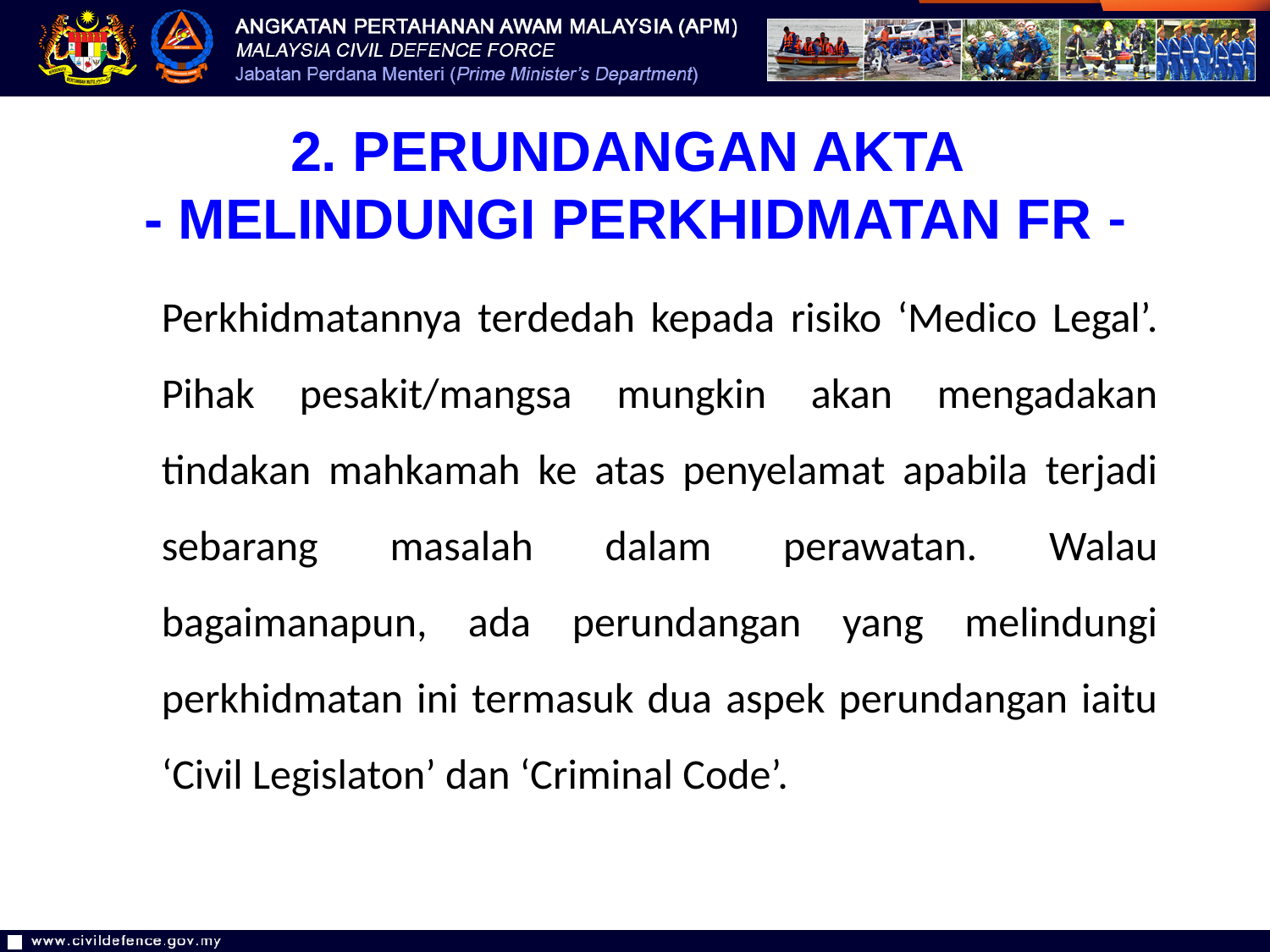

2. PERUNDANGAN AKTA
- MELINDUNGI PERKHIDMATAN FR -
	Perkhidmatannya terdedah kepada risiko ‘Medico Legal’. Pihak pesakit/mangsa mungkin akan mengadakan tindakan mahkamah ke atas penyelamat apabila terjadi sebarang masalah dalam perawatan. Walau bagaimanapun, ada perundangan yang melindungi perkhidmatan ini termasuk dua aspek perundangan iaitu ‘Civil Legislaton’ dan ‘Criminal Code’.

14